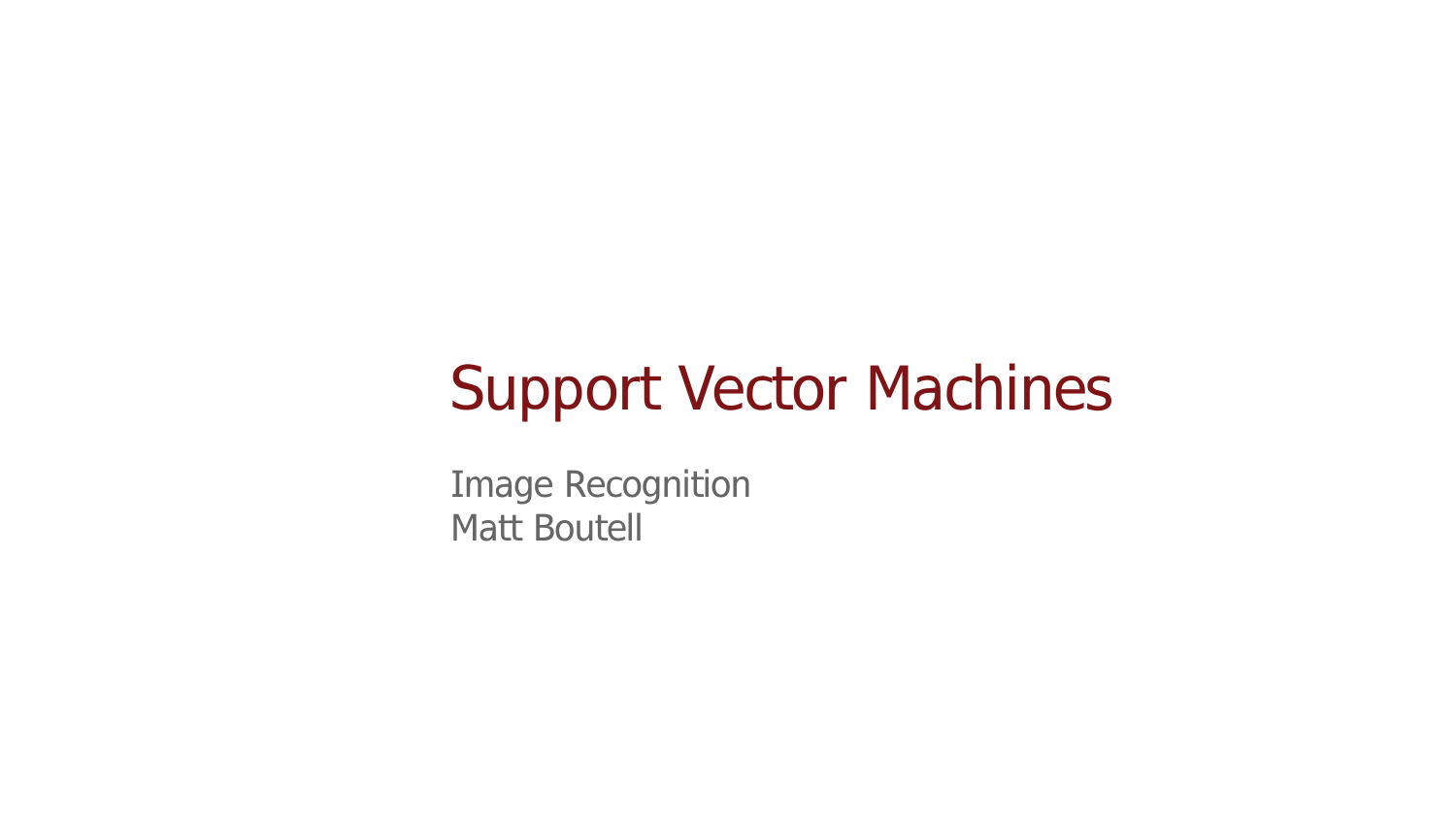

# Support Vector Machines
Image Recognition
Matt Boutell